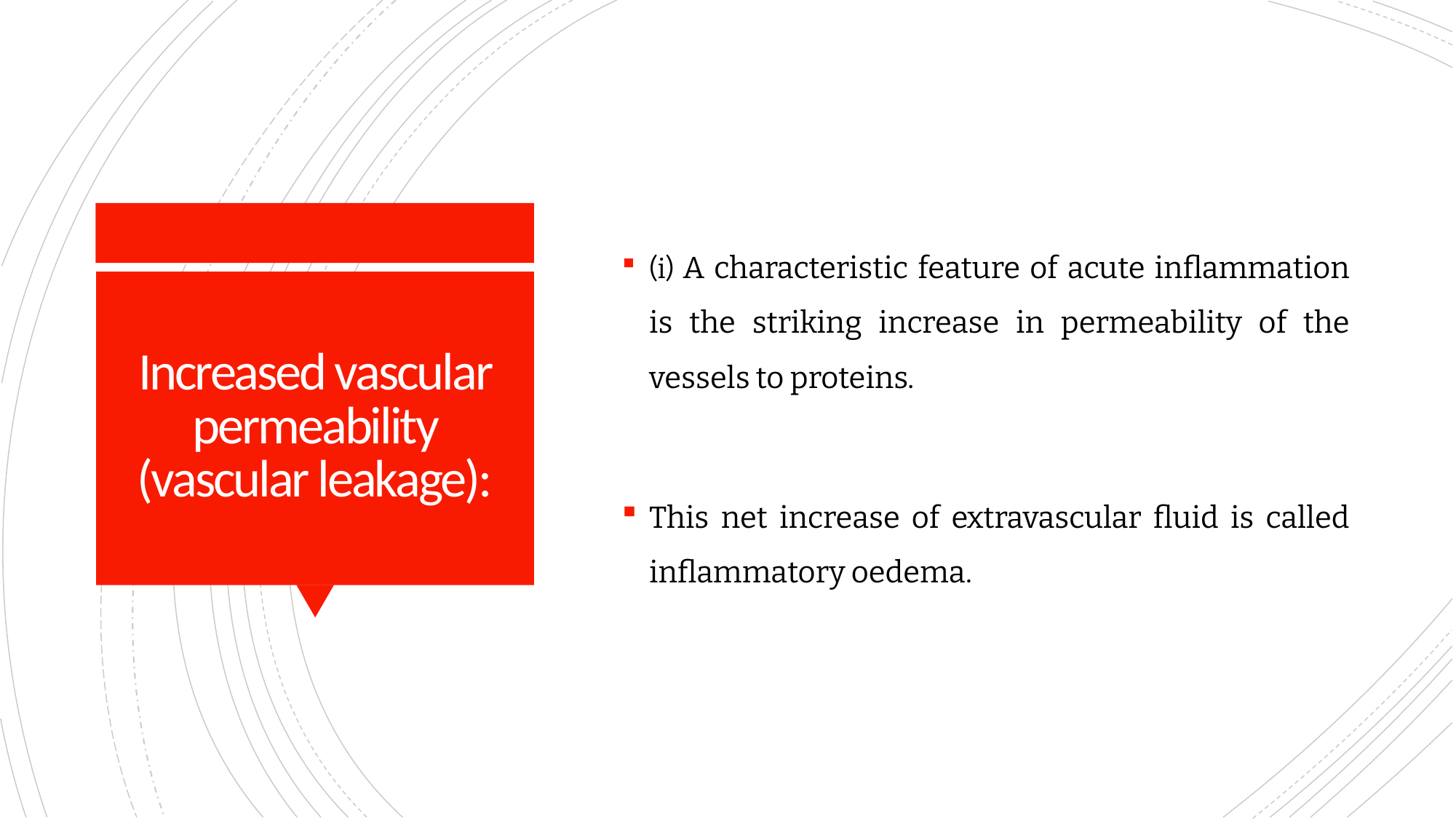

(i) A characteristic feature of acute inflammation is the striking increase in permeability of the vessels to proteins.

This net increase of extravascular fluid is called inflammatory oedema.
# Increased vascular permeability (vascular leakage):